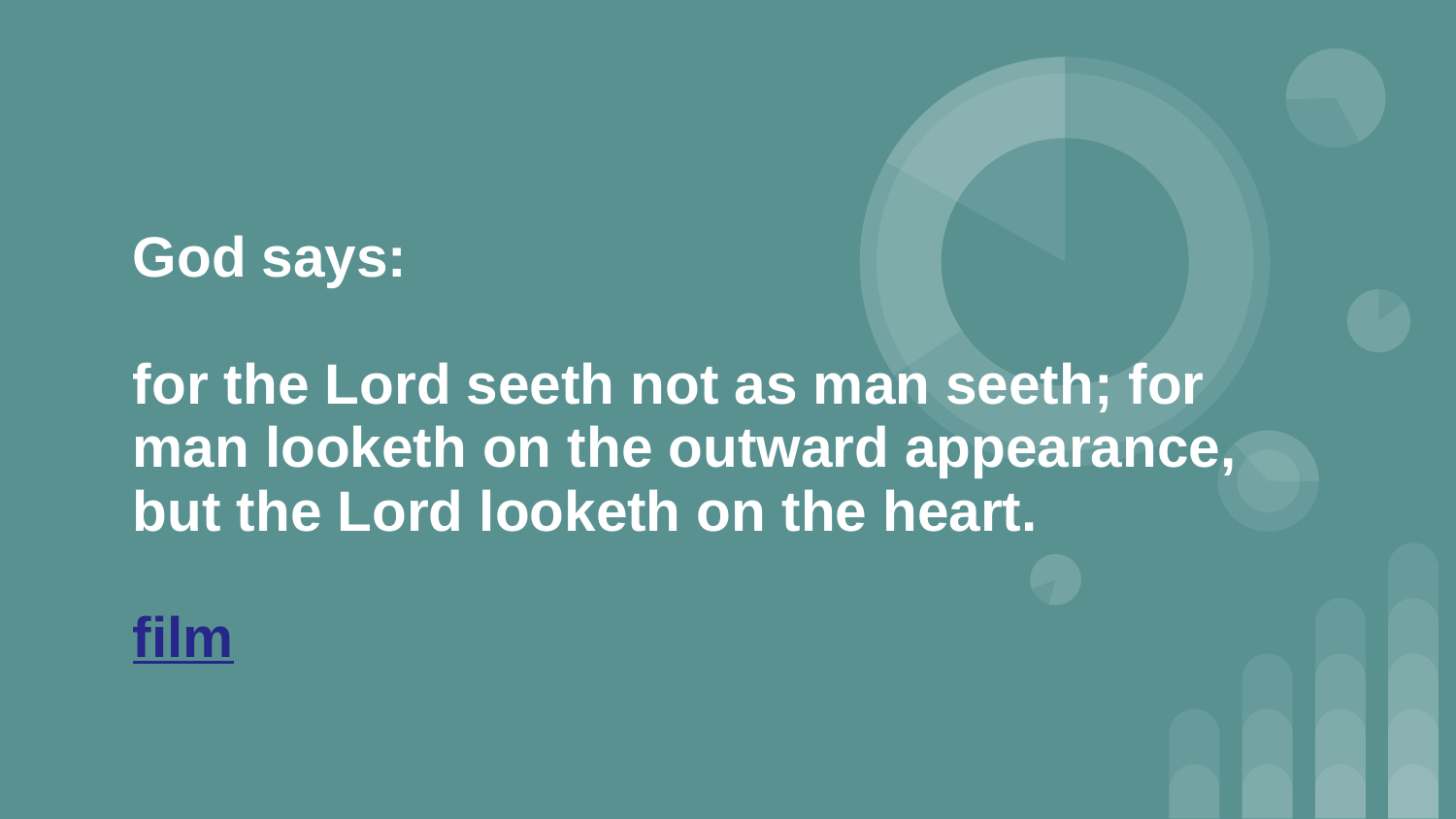

# God says:

for the Lord seeth not as man seeth; for man looketh on the outward appearance, but the Lord looketh on the heart.

film